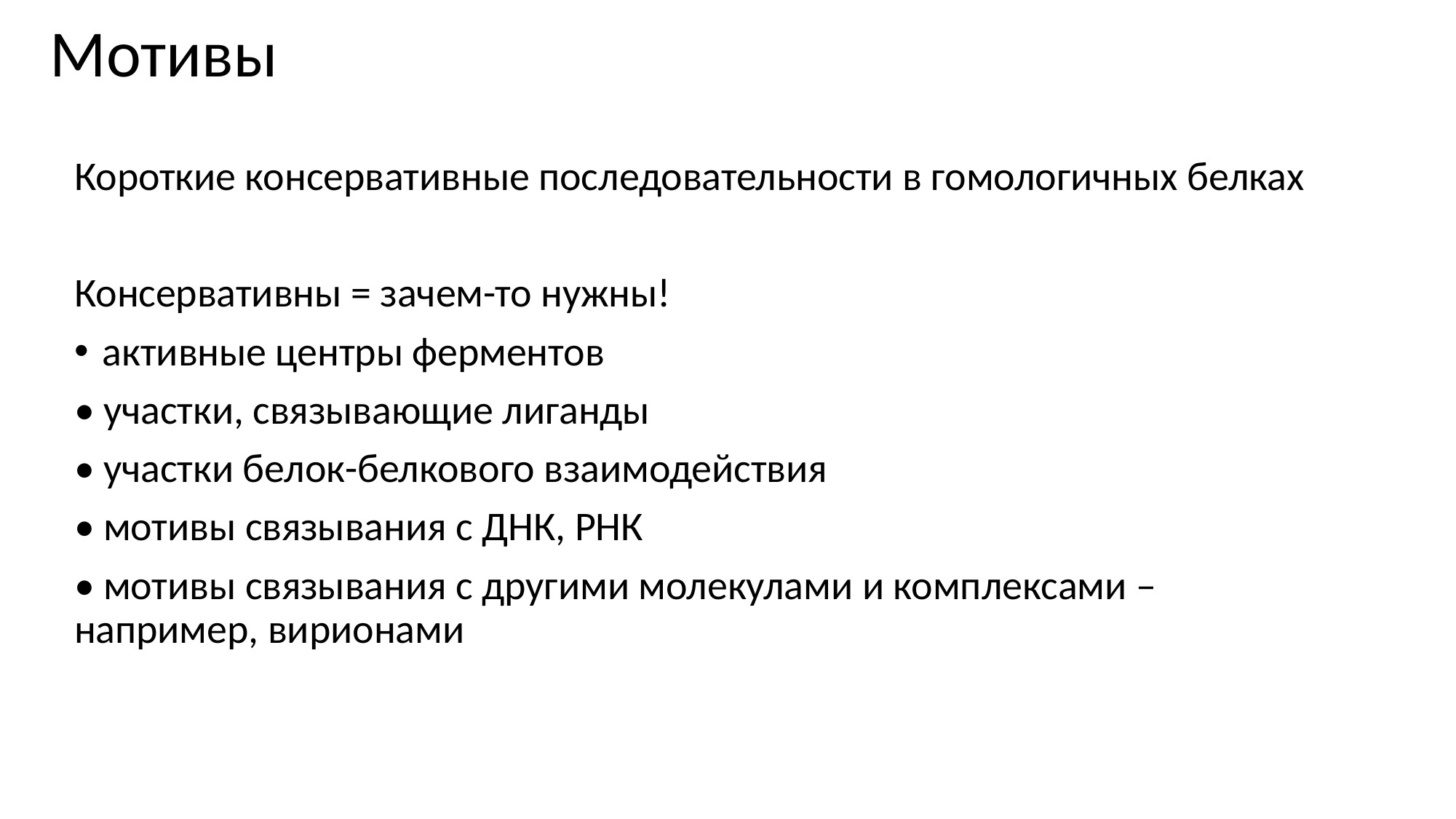

# Мотивы
Короткие консервативные последовательности в гомологичных белках

Консервативны = зачем-то нужны!
активные центры ферментов
• участки, связывающие лиганды
• участки белок-белкового взаимодействия
• мотивы связывания с ДНК, РНК
• мотивы связывания с другими молекулами и комплексами – например, вирионами